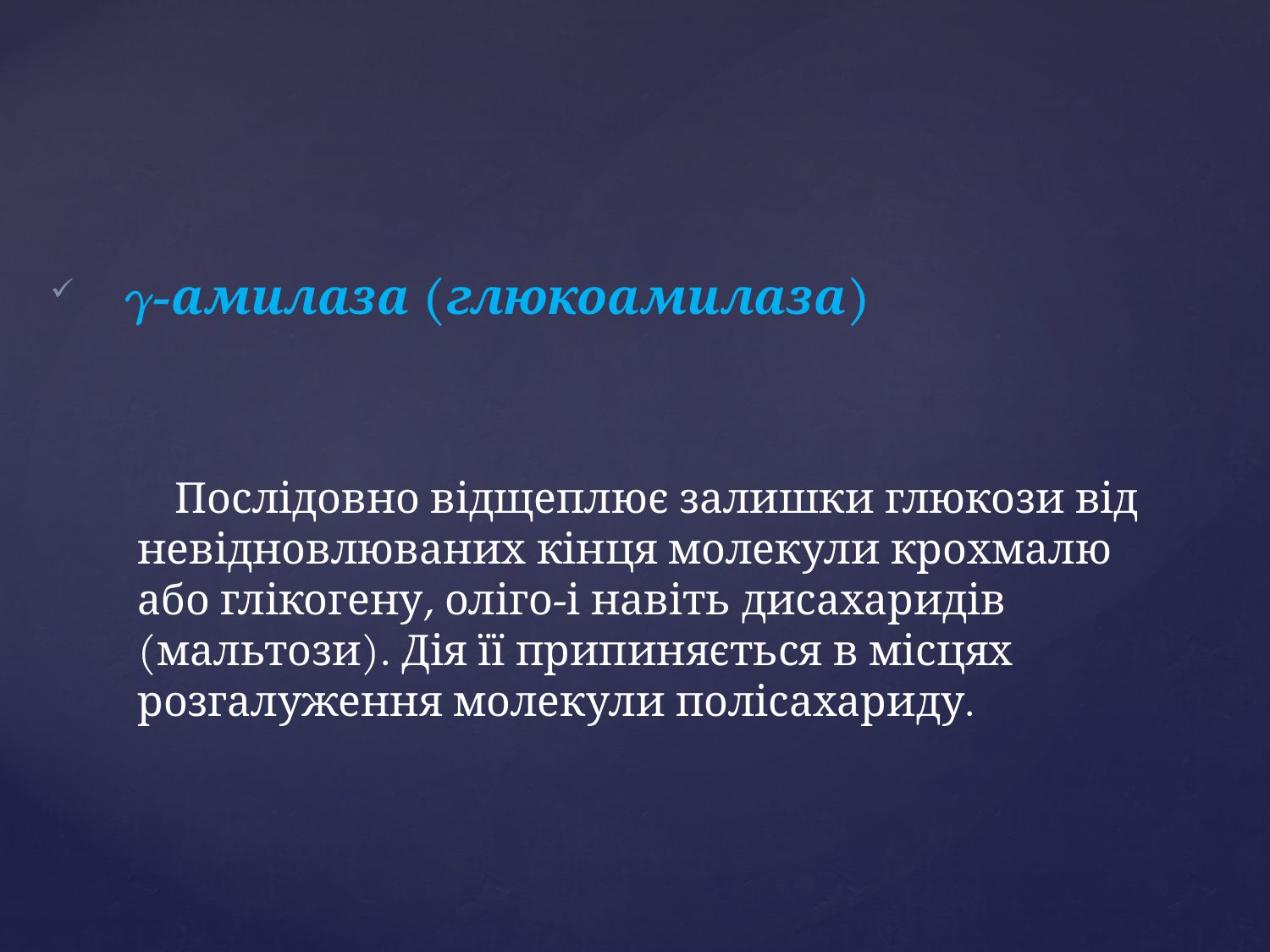

γ-амилаза (глюкоамилаза)

Послідовно відщеплює залишки глюкози від невідновлюваних кінця молекули крохмалю або глікогену, оліго-і навіть дисахаридів (мальтози). Дія її припиняється в місцях розгалуження молекули полісахариду.